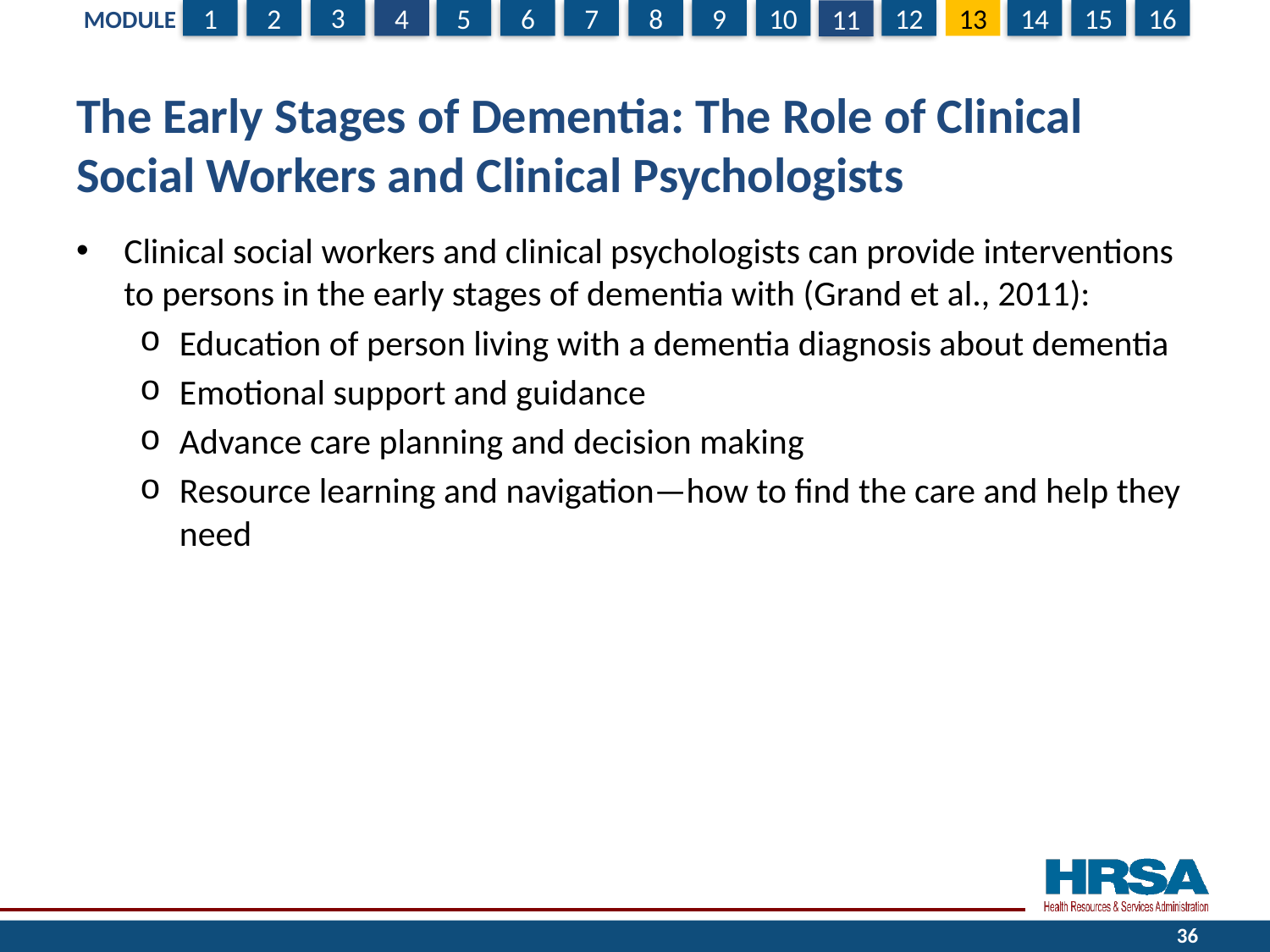

# The Early Stages of Dementia: The Role of Clinical Social Workers and Clinical Psychologists
Clinical social workers and clinical psychologists can provide interventions to persons in the early stages of dementia with (Grand et al., 2011):
Education of person living with a dementia diagnosis about dementia
Emotional support and guidance
Advance care planning and decision making
Resource learning and navigation—how to find the care and help they need